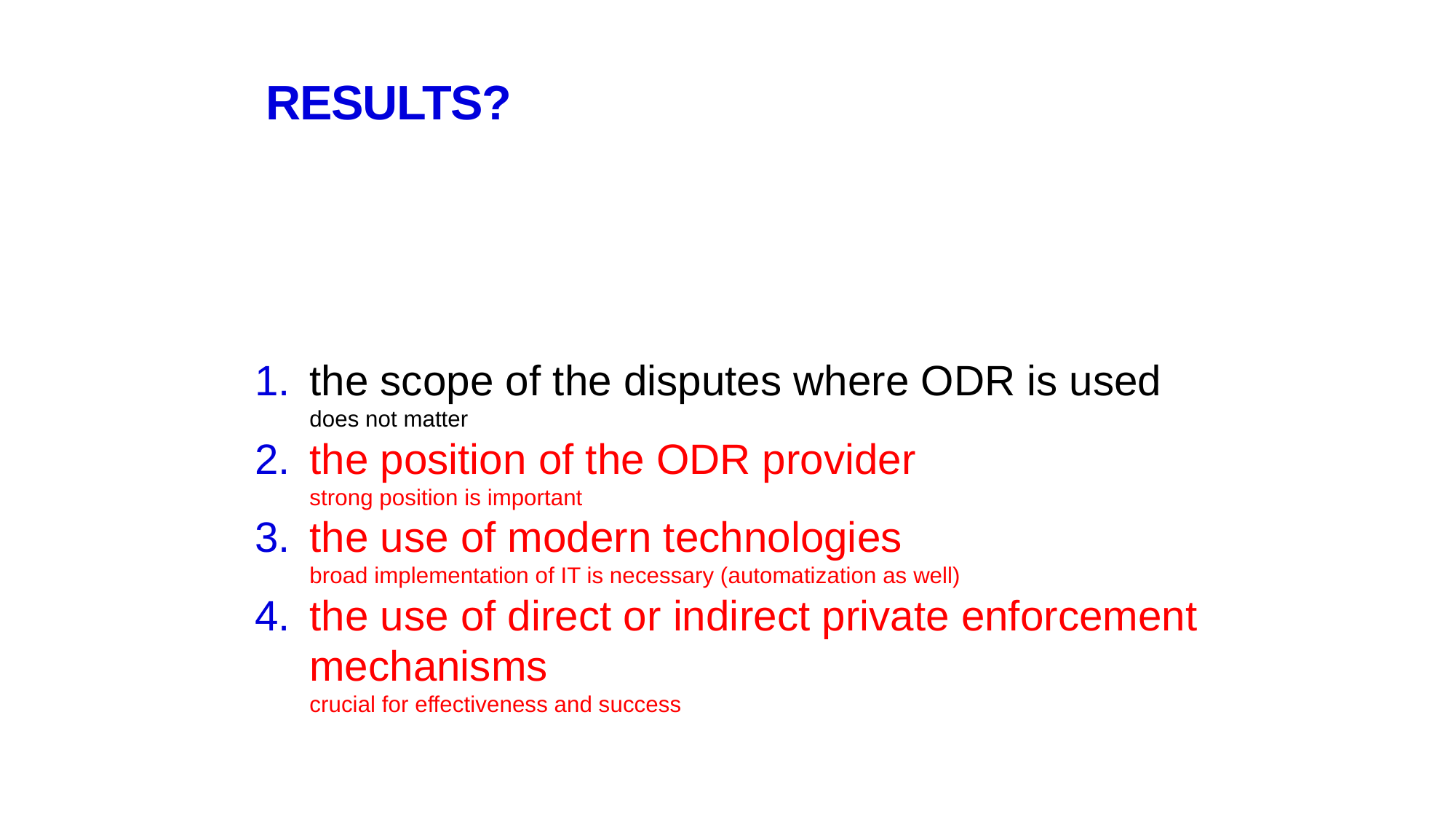

rESULTs?

the scope of the disputes where ODR is used
does not matter
the position of the ODR provider
strong position is important
the use of modern technologies
broad implementation of IT is necessary (automatization as well)
the use of direct or indirect private enforcement mechanisms
crucial for effectiveness and success